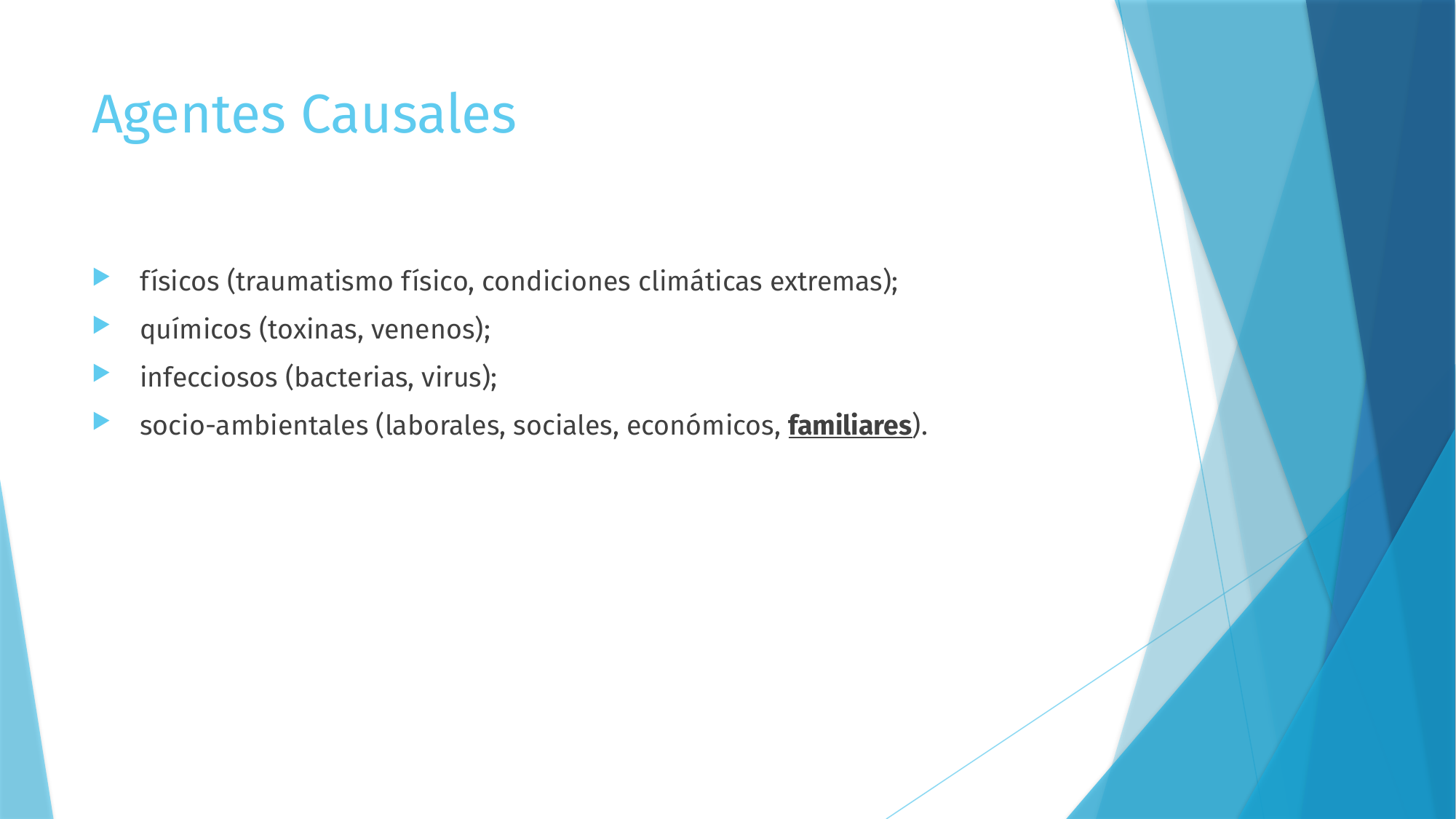

# Agentes Causales
 físicos (traumatismo físico, condiciones climáticas extremas);
 químicos (toxinas, venenos);
 infecciosos (bacterias, virus);
 socio-ambientales (laborales, sociales, económicos, familiares).